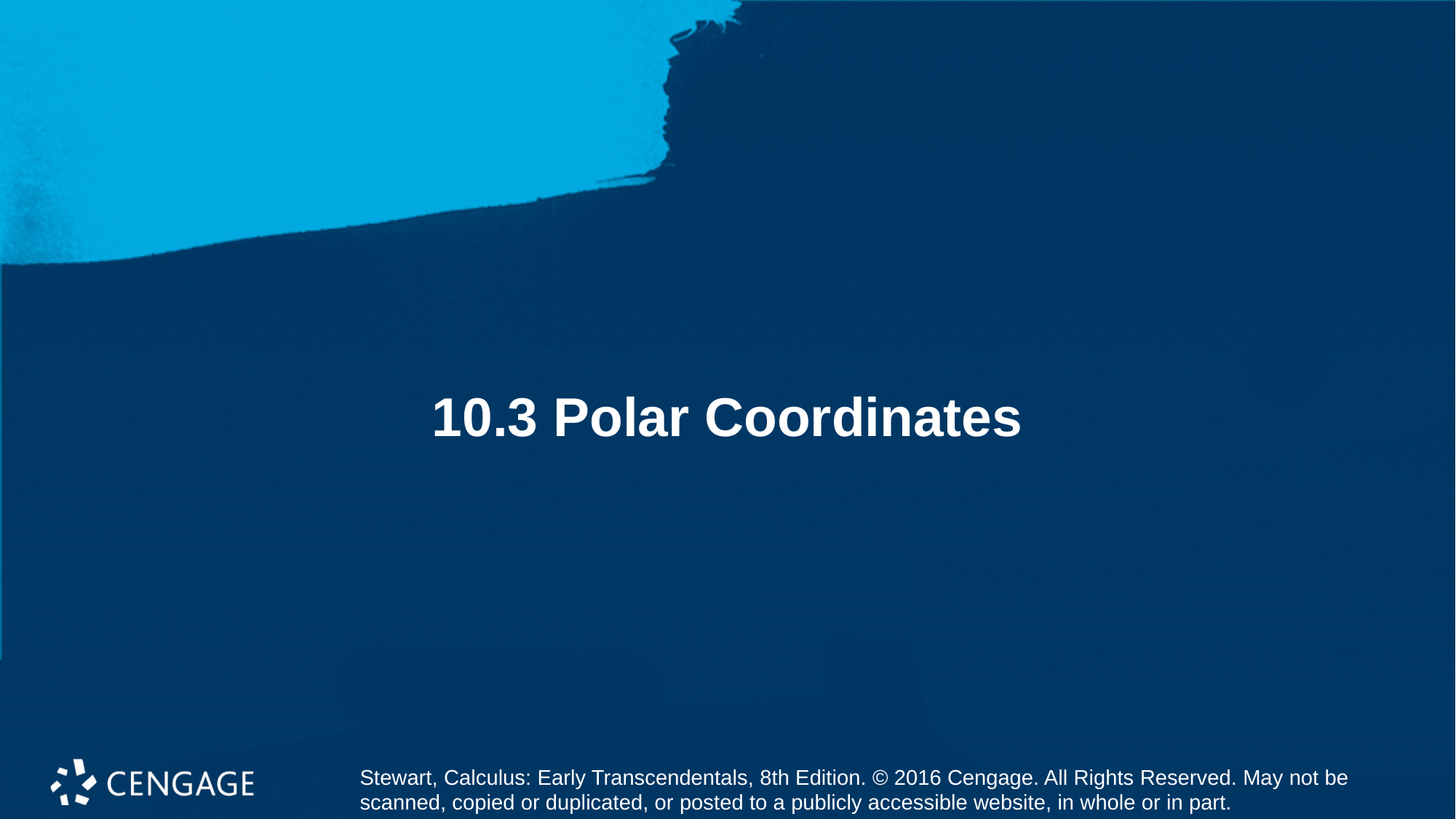

# 10.3 Polar Coordinates
Stewart, Calculus: Early Transcendentals, 8th Edition. © 2016 Cengage. All Rights Reserved. May not be scanned, copied or duplicated, or posted to a publicly accessible website, in whole or in part.